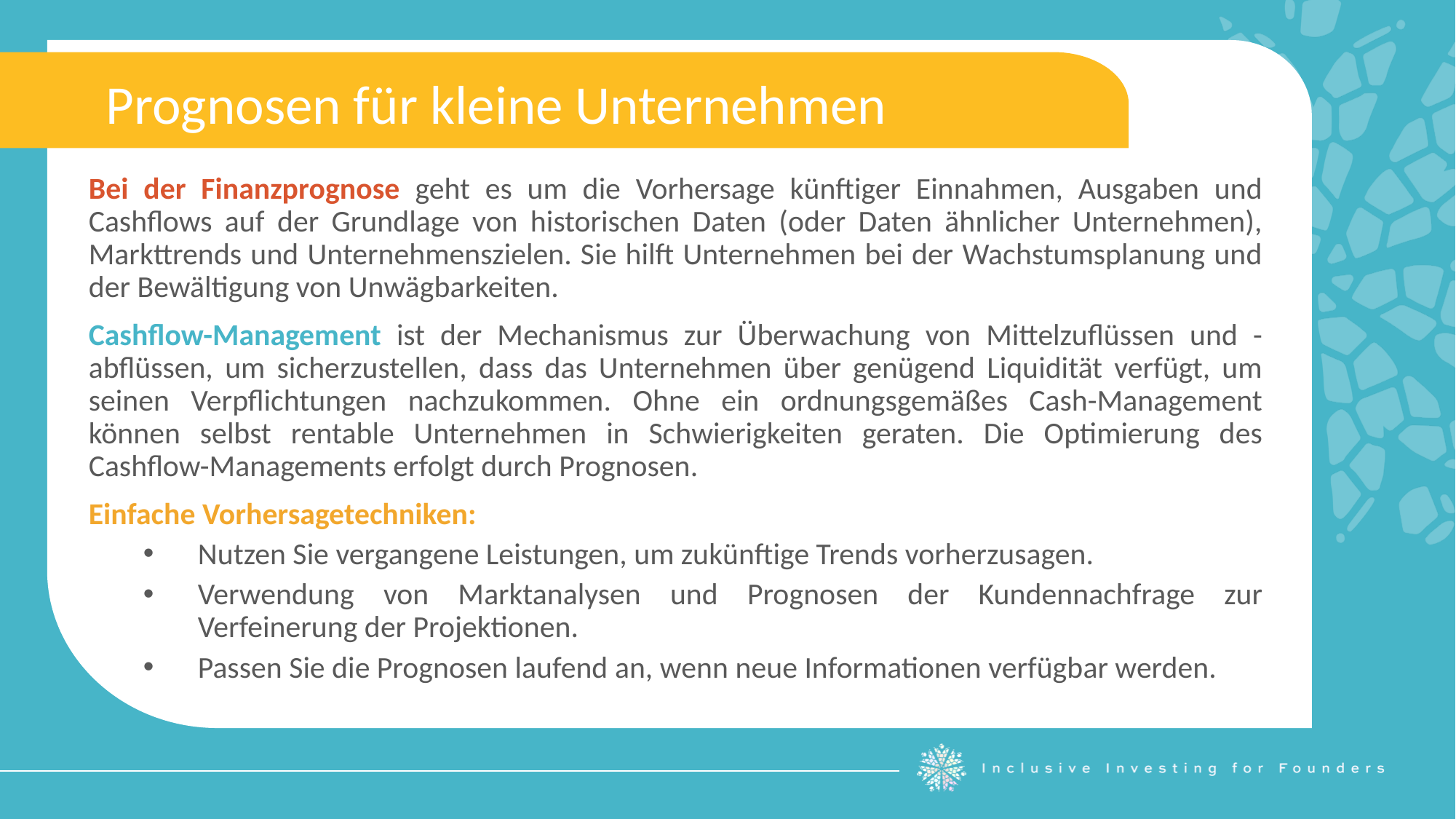

Prognosen für kleine Unternehmen
Bei der Finanzprognose geht es um die Vorhersage künftiger Einnahmen, Ausgaben und Cashflows auf der Grundlage von historischen Daten (oder Daten ähnlicher Unternehmen), Markttrends und Unternehmenszielen. Sie hilft Unternehmen bei der Wachstumsplanung und der Bewältigung von Unwägbarkeiten.
Cashflow-Management ist der Mechanismus zur Überwachung von Mittelzuflüssen und -abflüssen, um sicherzustellen, dass das Unternehmen über genügend Liquidität verfügt, um seinen Verpflichtungen nachzukommen. Ohne ein ordnungsgemäßes Cash-Management können selbst rentable Unternehmen in Schwierigkeiten geraten. Die Optimierung des Cashflow-Managements erfolgt durch Prognosen.
Einfache Vorhersagetechniken:
Nutzen Sie vergangene Leistungen, um zukünftige Trends vorherzusagen.
Verwendung von Marktanalysen und Prognosen der Kundennachfrage zur Verfeinerung der Projektionen.
Passen Sie die Prognosen laufend an, wenn neue Informationen verfügbar werden.